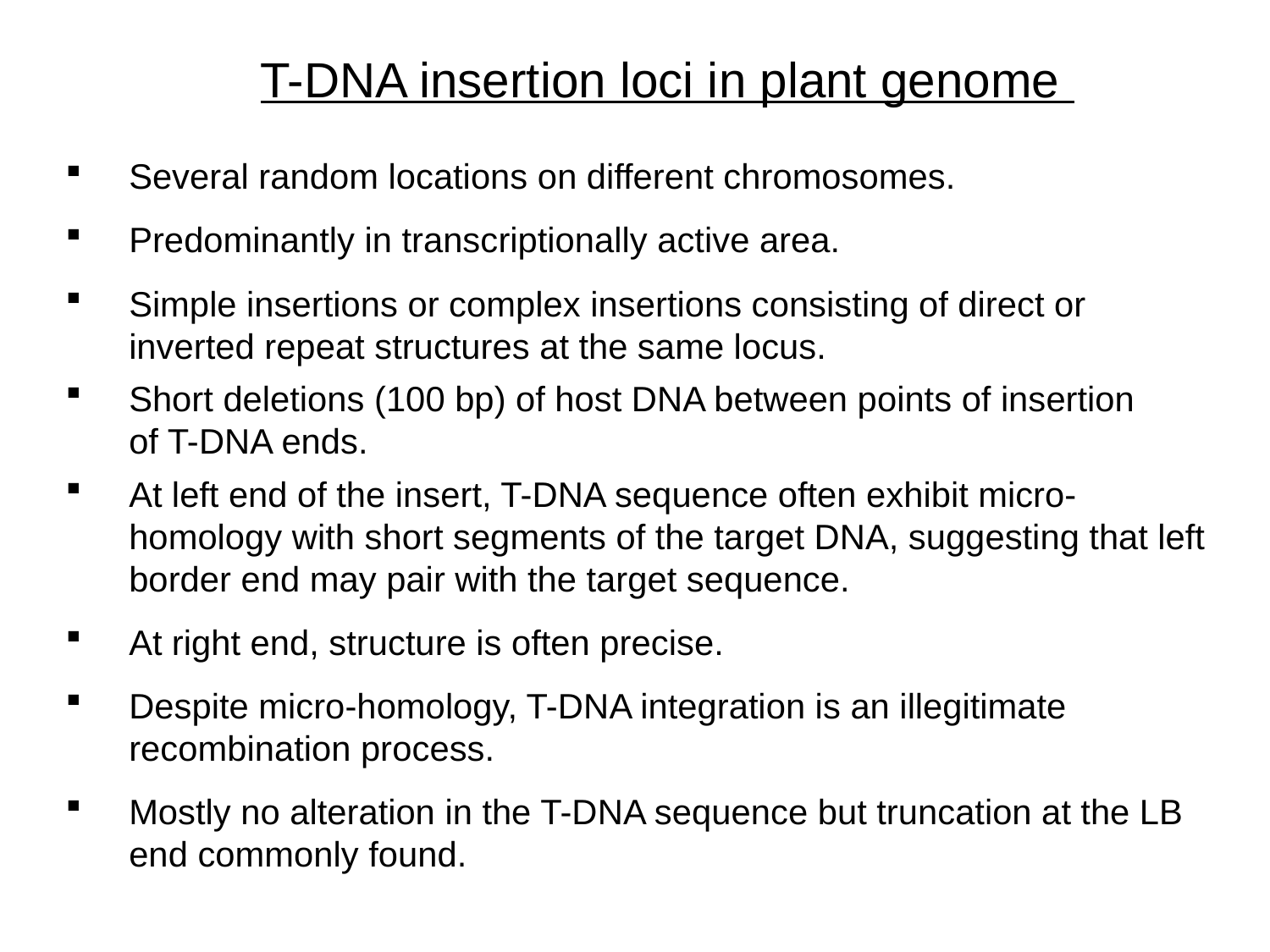

T-DNA insertion loci in plant genome
Several random locations on different chromosomes.
Predominantly in transcriptionally active area.
Simple insertions or complex insertions consisting of direct or inverted repeat structures at the same locus.
Short deletions (100 bp) of host DNA between points of insertion
	of T-DNA ends.
At left end of the insert, T-DNA sequence often exhibit micro-homology with short segments of the target DNA, suggesting that left border end may pair with the target sequence.
At right end, structure is often precise.
Despite micro-homology, T-DNA integration is an illegitimate recombination process.
Mostly no alteration in the T-DNA sequence but truncation at the LB end commonly found.